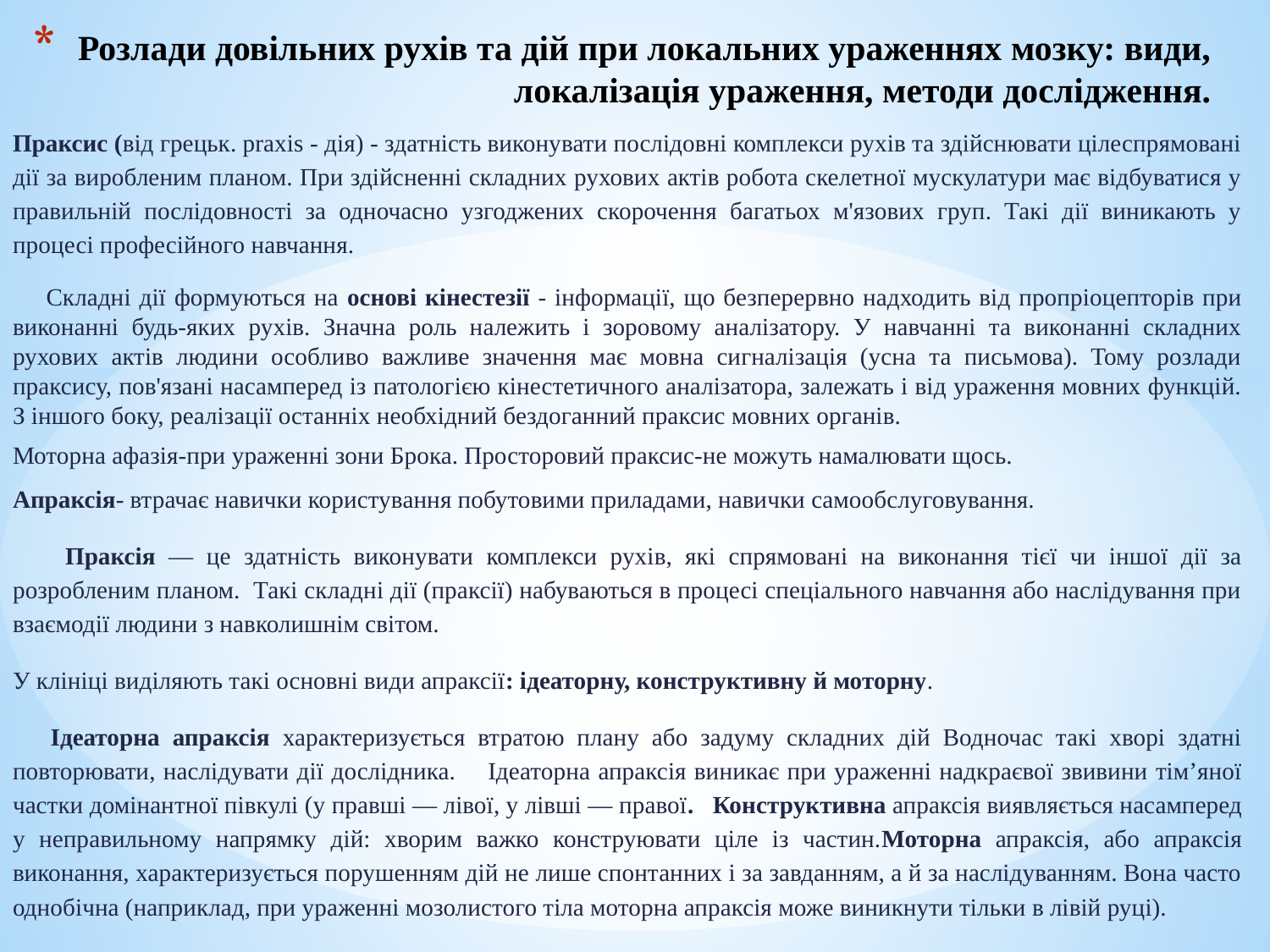

# Розлади довільних рухів та дій при локальних ураженнях мозку: види, локалізація ураження, методи дослідження.
Праксис (від грецьк. praxis - дія) - здатність виконувати послідовні комплекси рухів та здійснювати цілеспрямовані дії за виробленим планом. При здійсненні складних рухових актів робота скелетної мускулатури має відбуватися у правильній послідовності за одночасно узгоджених скорочення багатьох м'язових груп. Такі дії виникають у процесі професійного навчання.
    Складні дії формуються на основі кінестезії - інформації, що безперервно надходить від пропріоцепторів при виконанні будь-яких рухів. Значна роль належить і зоровому аналізатору. У навчанні та виконанні складних рухових актів людини особливо важливе значення має мовна сигналізація (усна та письмова). Тому розлади праксису, пов'язані насамперед із патологією кінестетичного аналізатора, залежать і від ураження мовних функцій. З іншого боку, реалізації останніх необхідний бездоганний праксис мовних органів.
Моторна афазія-при ураженні зони Брока. Просторовий праксис-не можуть намалювати щось.
Апраксія- втрачає навички користування побутовими приладами, навички самообслуговування.
    Праксія — це здатність виконувати комплекси рухів, які спрямовані на виконання тієї чи іншої дії за розробленим планом.  Такі складні дії (праксії) набуваються в процесі спеціального навчання або наслідування при взаємодії людини з навколишнім світом.
У клініці виділяють такі основні види апраксії: ідеаторну, конструктивну й моторну.
   Ідеаторна апраксія характеризується втратою плану або задуму складних дій Водночас такі хворі здатні повторювати, наслідувати дії дослідника.    Ідеаторна апраксія виникає при ураженні надкраєвої звивини тім’яної частки домінантної півкулі (у правші — лівої, у лівші — правої.   Конструктивна апраксія виявляється насамперед у неправильному напрямку дій: хворим важко конструювати ціле із частин.Моторна апраксія, або апраксія виконання, характеризується порушенням дій не лише спонтанних і за завданням, а й за наслідуванням. Вона часто однобічна (наприклад, при ураженні мозолистого тіла моторна апраксія може виникнути тільки в лівій руці).